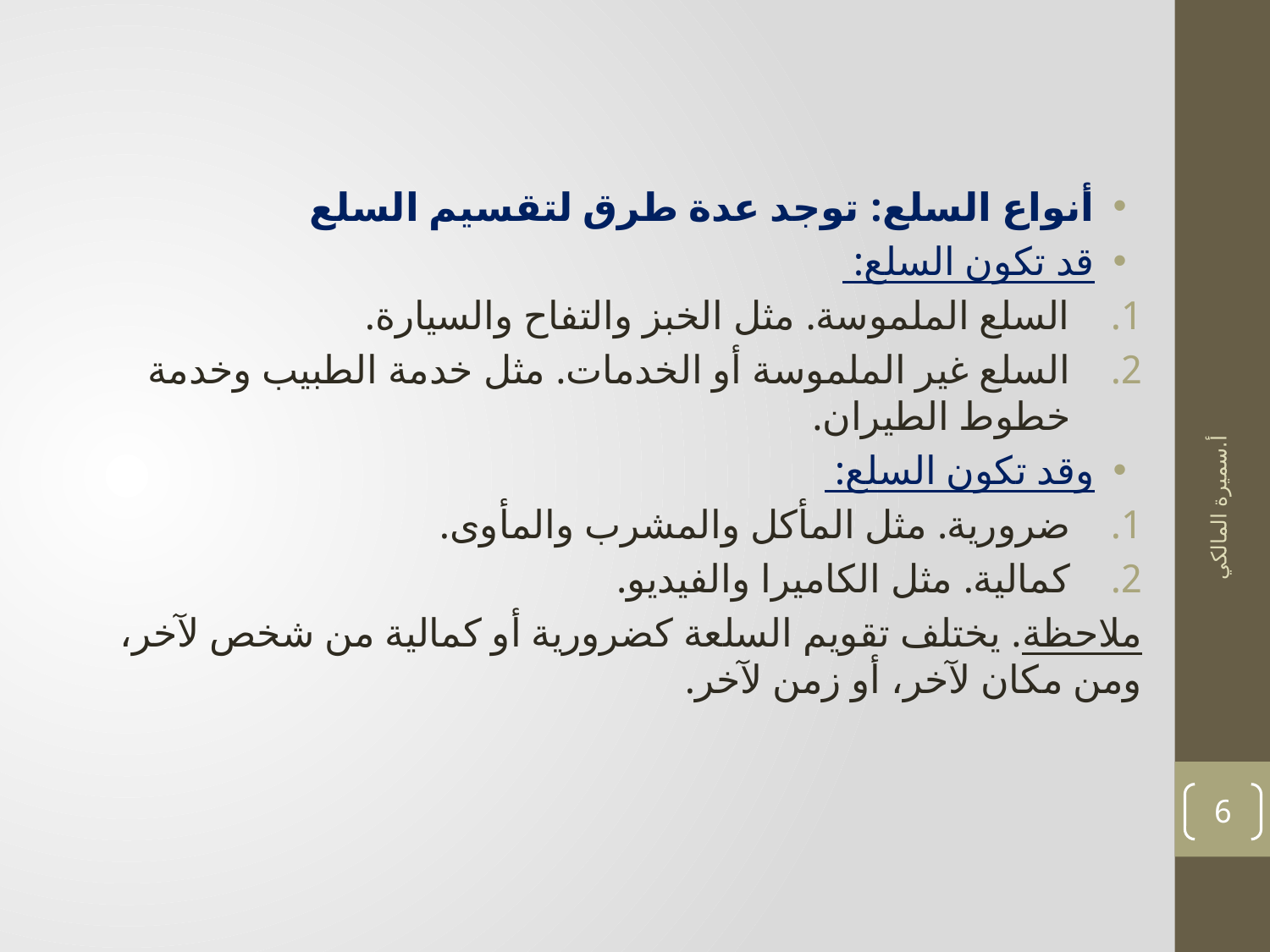

أنواع السلع: توجد عدة طرق لتقسيم السلع
قد تكون السلع:
السلع الملموسة. مثل الخبز والتفاح والسيارة.
السلع غير الملموسة أو الخدمات. مثل خدمة الطبيب وخدمة خطوط الطيران.
وقد تكون السلع:
ضرورية. مثل المأكل والمشرب والمأوى.
كمالية. مثل الكاميرا والفيديو.
ملاحظة. يختلف تقويم السلعة كضرورية أو كمالية من شخص لآخر، ومن مكان لآخر، أو زمن لآخر.

أ.سميرة المالكي
6